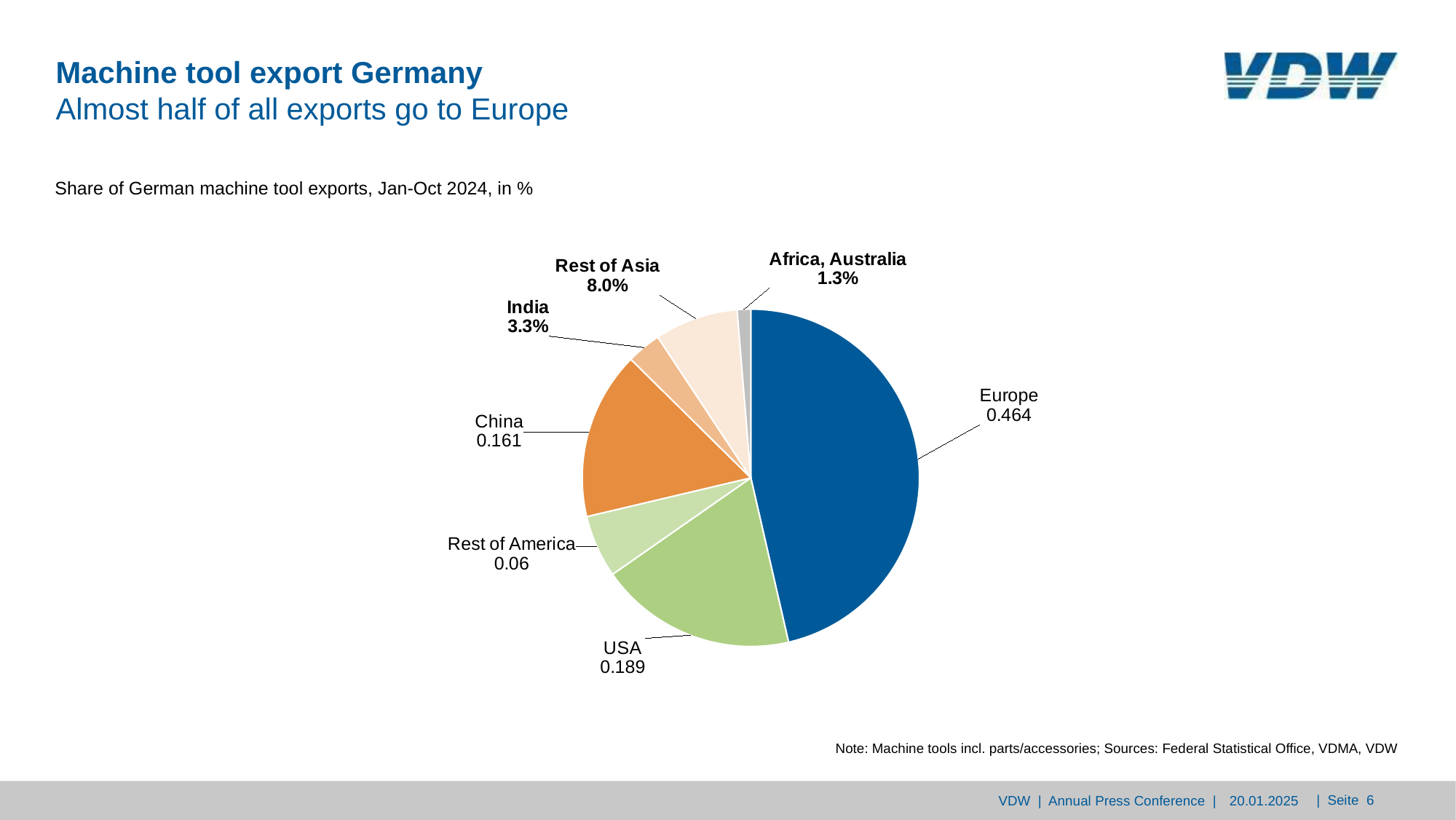

Machine tool export Germany
Almost half of all exports go to Europe
Share of German machine tool exports, Jan-Oct 2024, in %

### Chart

| Category |  |
|---|---|
| Europe | 0.464 |
| USA | 0.189 |
| Rest of America | 0.06 |
| China | 0.161 |
| India | 0.033 |
| Rest of Asia | 0.08 |
| Africa, Australia | 0.013 |
Note: Machine tools incl. parts/accessories; Sources: Federal Statistical Office, VDMA, VDW
20.01.2025
VDW  |  Annual Press Conference  |